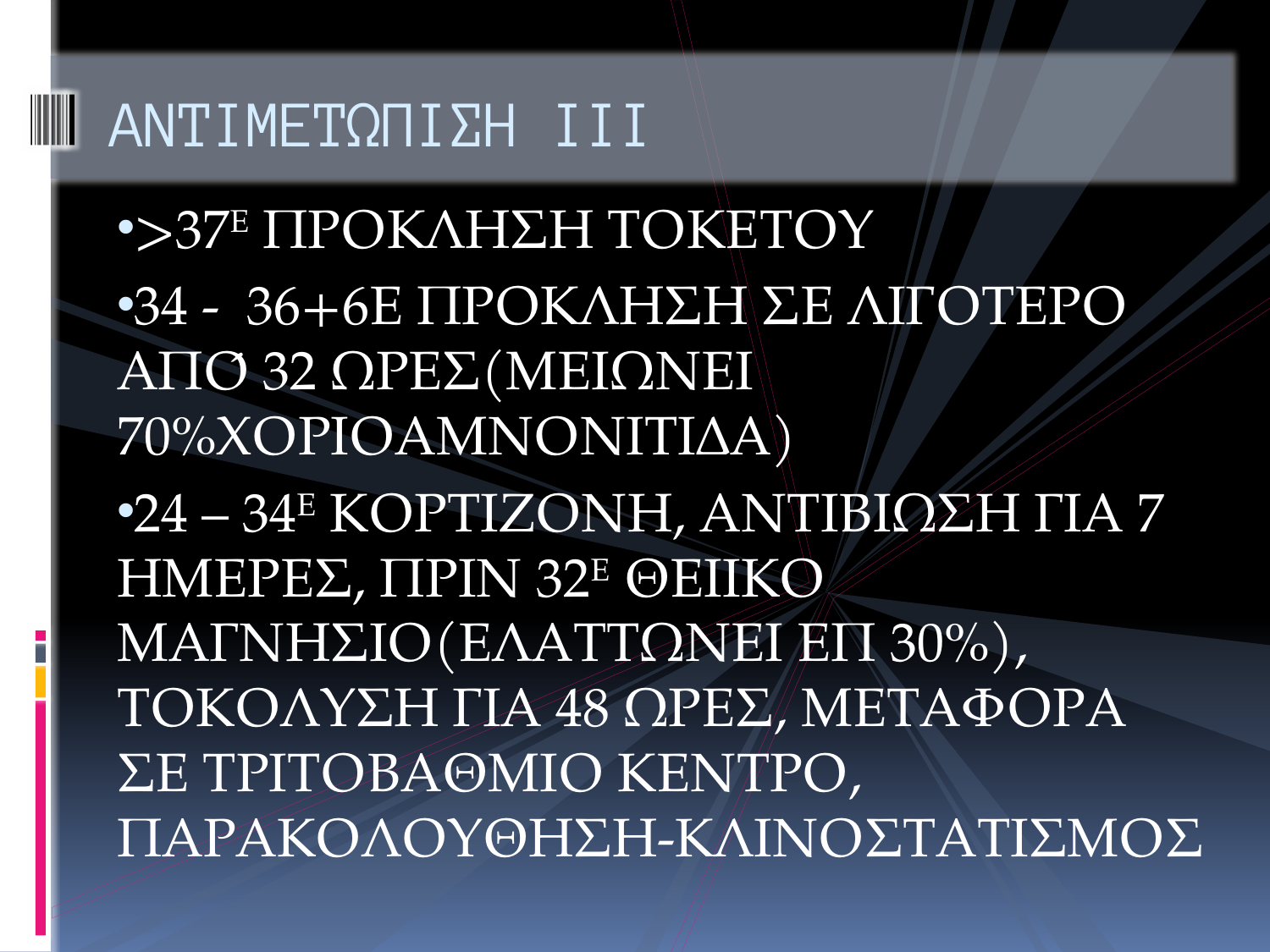

# ΑΝΤΙΜΕΤΩΠΙΣΗ ΙΙΙ
>37Ε ΠΡΟΚΛΗΣΗ ΤΟΚΕΤΟΥ
34 -  36+6Ε ΠΡΟΚΛΗΣΗ ΣΕ ΛΙΓΟΤΕΡΟ ΑΠΌ 32 ΩΡΕΣ(ΜΕΙΩΝΕΙ 70%ΧΟΡΙΟΑΜΝΟΝΙΤΙΔΑ)
24 – 34Ε ΚΟΡΤΙΖΟΝΗ, ΑΝΤΙΒΙΩΣΗ ΓΙΑ 7 ΗΜΕΡΕΣ, ΠΡΙΝ 32Ε ΘΕΙΙΚΟ ΜΑΓΝΗΣΙΟ(ΕΛΑΤΤΩΝΕΙ ΕΠ 30%), ΤΟΚΟΛΥΣΗ ΓΙΑ 48 ΩΡΕΣ, ΜΕΤΑΦΟΡΑ ΣΕ ΤΡΙΤΟΒΑΘΜΙΟ ΚΕΝΤΡΟ, ΠΑΡΑΚΟΛΟΥΘΗΣΗ-ΚΛΙΝΟΣΤΑΤΙΣΜΟΣ